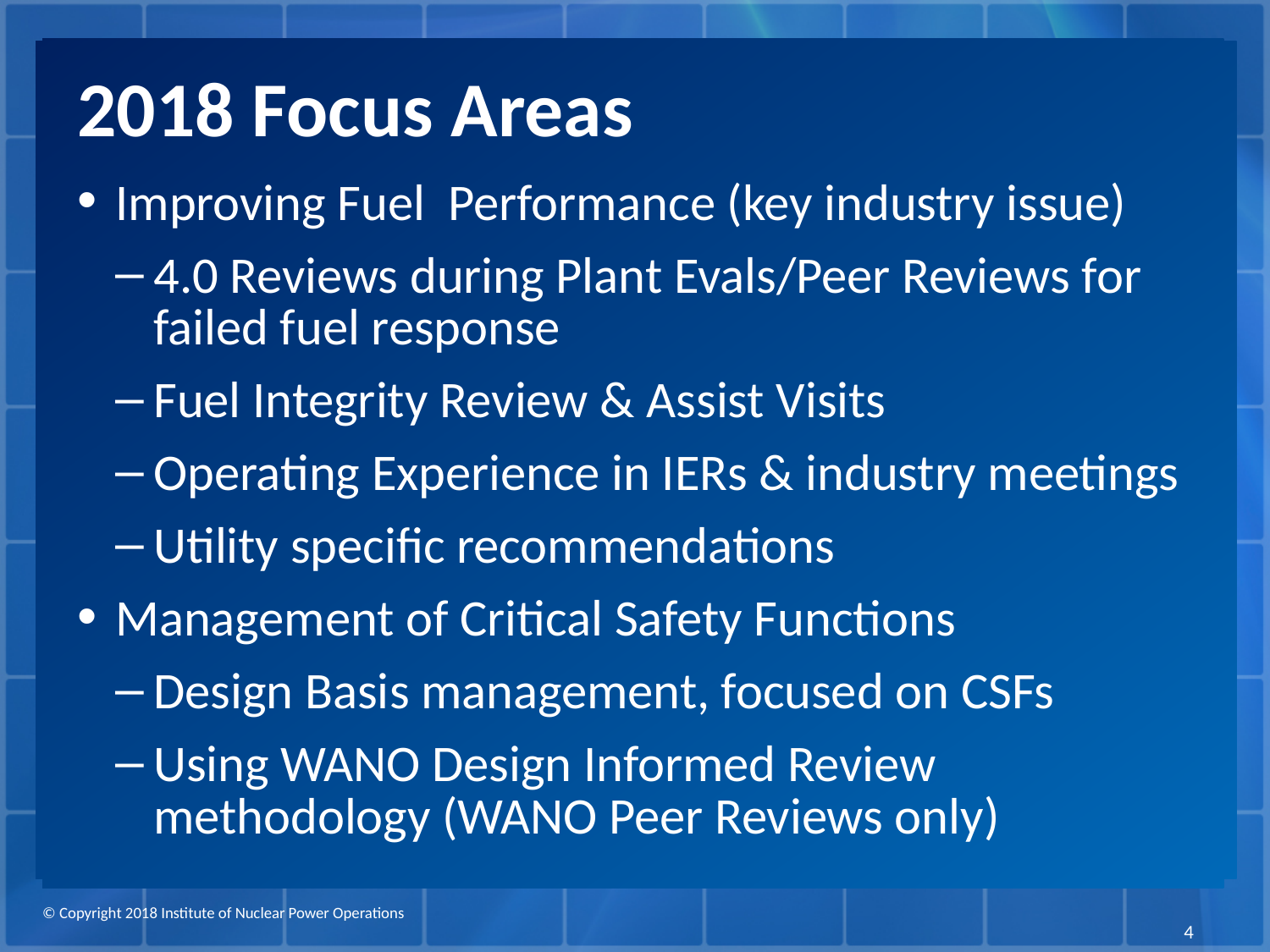

# 2018 Focus Areas
Improving Fuel  Performance (key industry issue)
4.0 Reviews during Plant Evals/Peer Reviews for failed fuel response
Fuel Integrity Review & Assist Visits
Operating Experience in IERs & industry meetings
Utility specific recommendations
Management of Critical Safety Functions
Design Basis management, focused on CSFs
Using WANO Design Informed Review methodology (WANO Peer Reviews only)
4